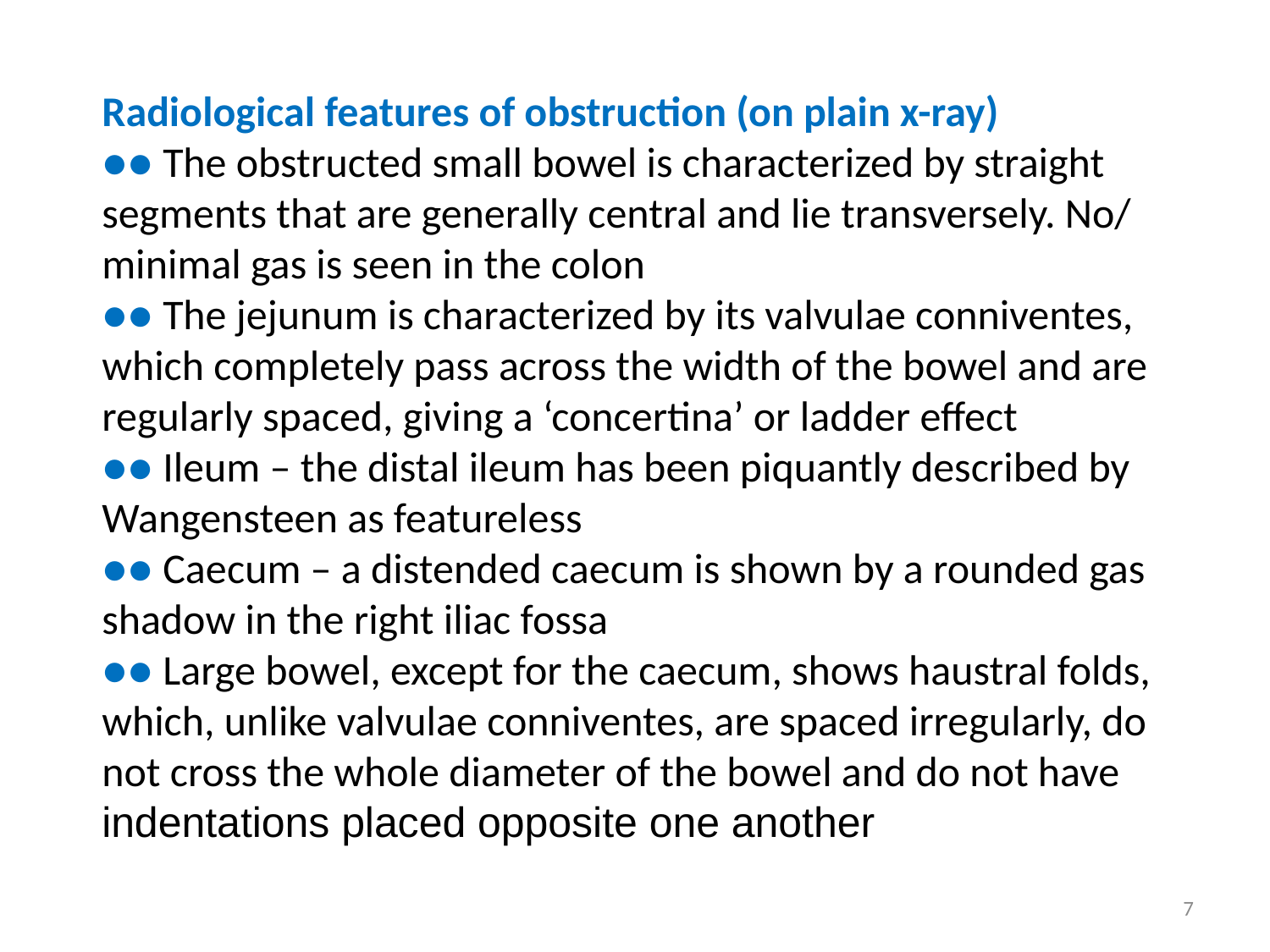

Radiological features of obstruction (on plain x-ray)
●● The obstructed small bowel is characterized by straight
segments that are generally central and lie transversely. No/
minimal gas is seen in the colon
●● The jejunum is characterized by its valvulae conniventes,
which completely pass across the width of the bowel and are
regularly spaced, giving a ‘concertina’ or ladder effect
●● Ileum – the distal ileum has been piquantly described by
Wangensteen as featureless
●● Caecum – a distended caecum is shown by a rounded gas
shadow in the right iliac fossa
●● Large bowel, except for the caecum, shows haustral folds,
which, unlike valvulae conniventes, are spaced irregularly, do
not cross the whole diameter of the bowel and do not have
indentations placed opposite one another
7